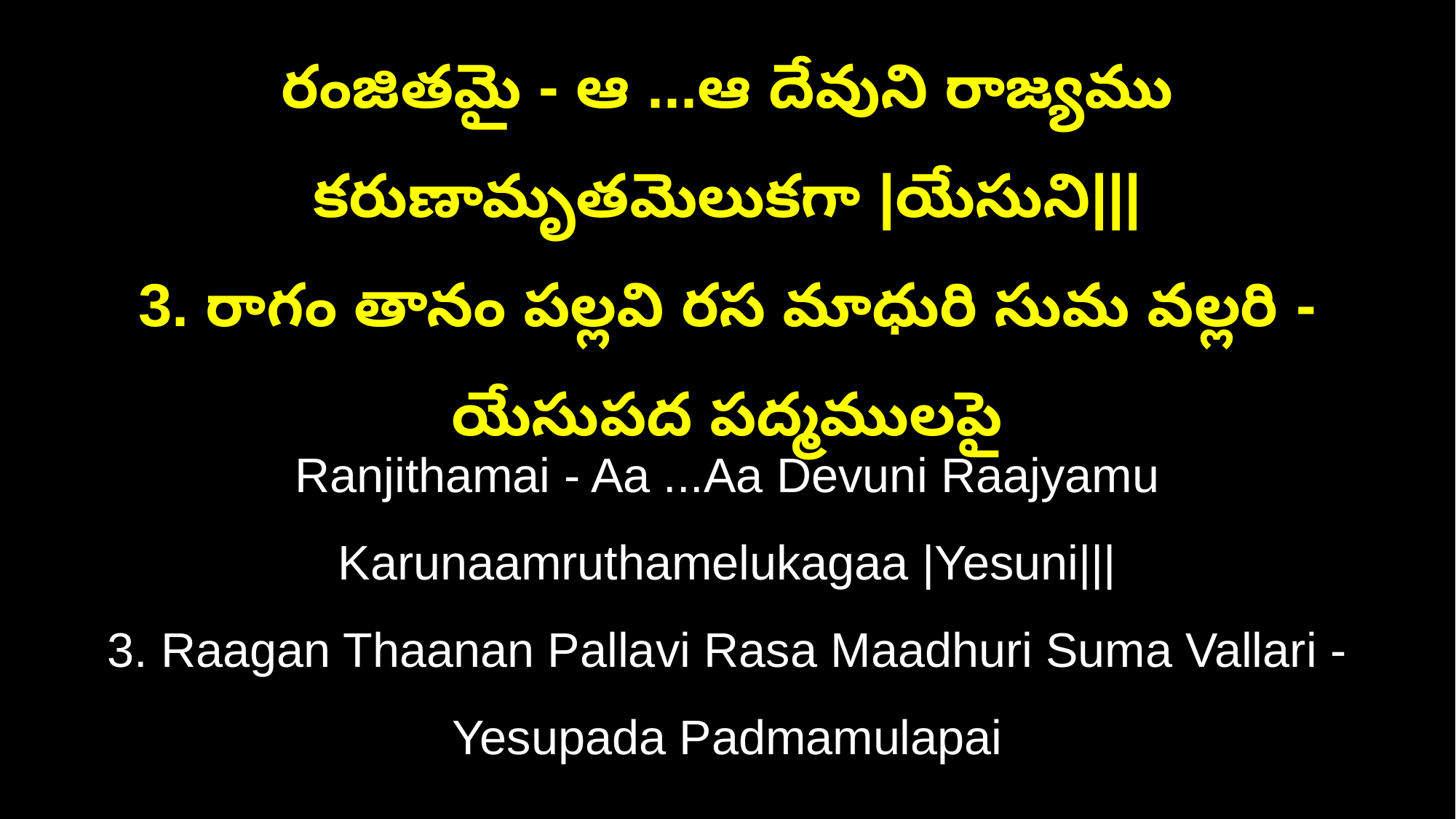

రంజితమై - ఆ ...ఆ దేవుని రాజ్యము కరుణామృతమెలుకగా |యేసుని|||
3. రాగం తానం పల్లవి రస మాధురి సుమ వల్లరి - యేసుపద పద్మములపై
Ranjithamai - Aa ...Aa Devuni Raajyamu Karunaamruthamelukagaa |Yesuni|||
3. Raagan Thaanan Pallavi Rasa Maadhuri Suma Vallari - Yesupada Padmamulapai